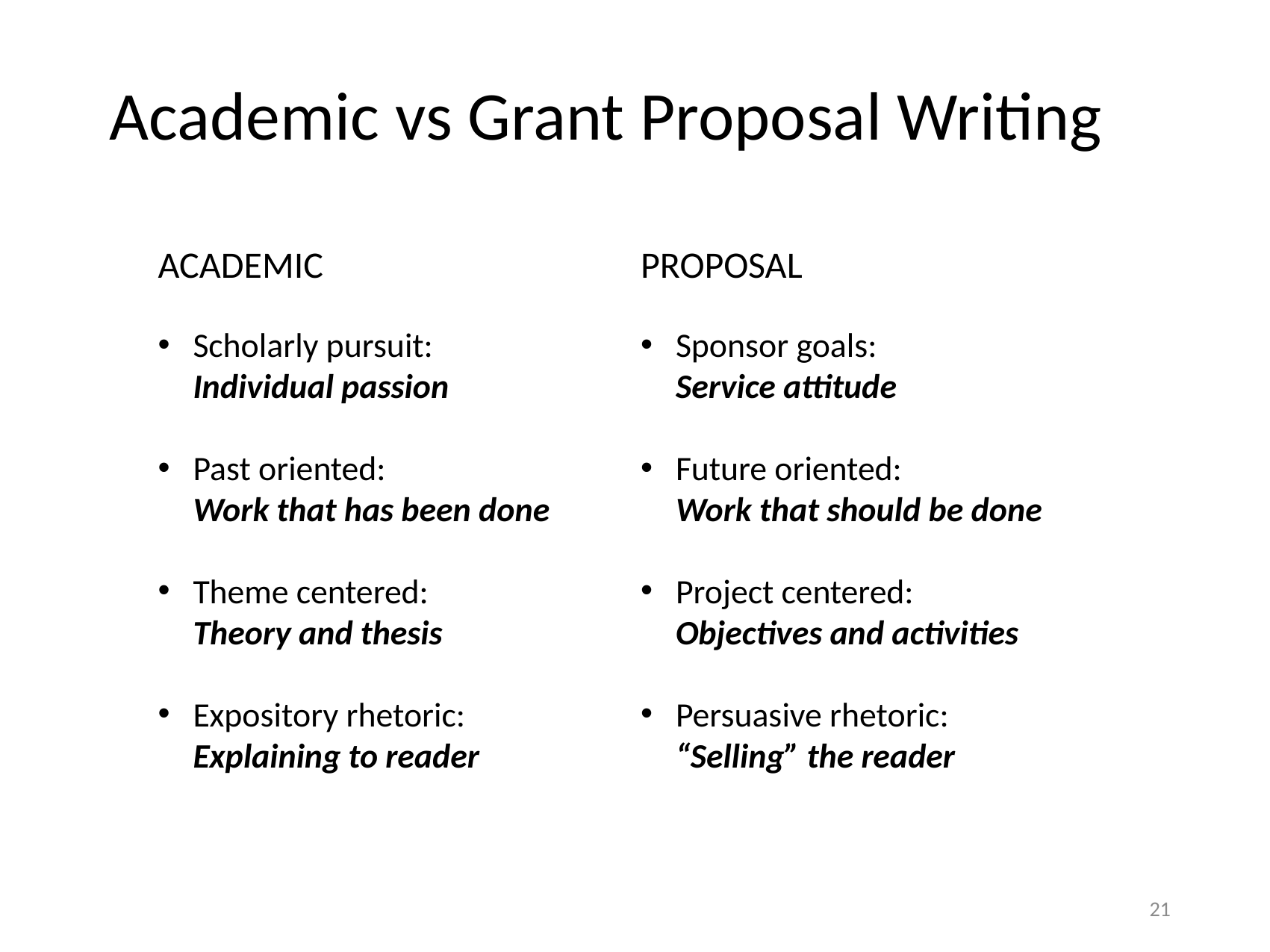

# Academic vs Grant Proposal Writing
ACADEMIC

Scholarly pursuit:
Individual passion
Past oriented:
Work that has been done
Theme centered:
Theory and thesis
Expository rhetoric:
Explaining to reader
PROPOSAL

Sponsor goals:
Service attitude
Future oriented:
Work that should be done
Project centered:
Objectives and activities
Persuasive rhetoric:
“Selling” the reader
21